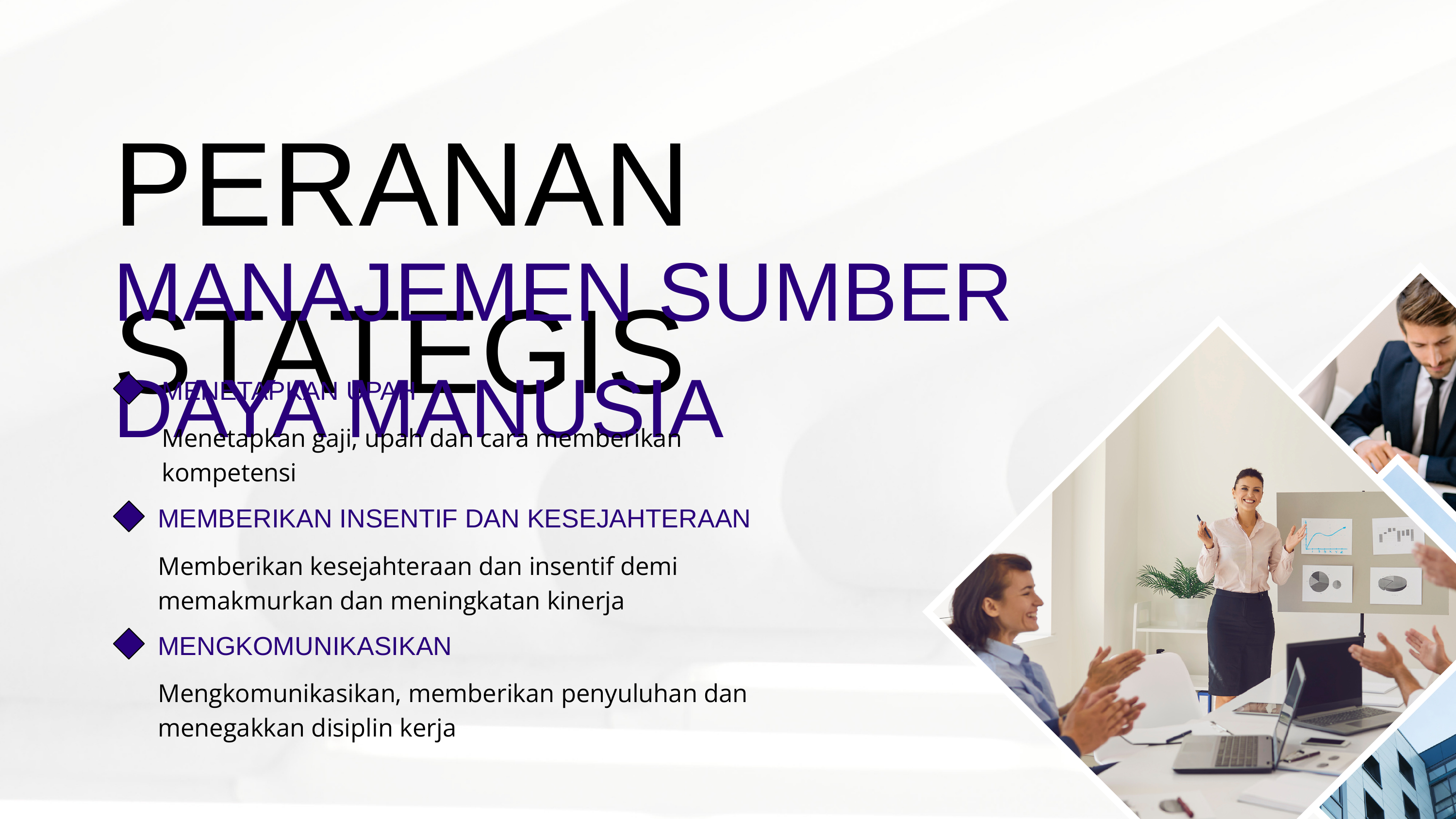

PERANAN STATEGIS
MANAJEMEN SUMBER DAYA MANUSIA

MENETAPKAN UPAH

Menetapkan gaji, upah dan cara memberikan kompetensi

MEMBERIKAN INSENTIF DAN KESEJAHTERAAN

Memberikan kesejahteraan dan insentif demi memakmurkan dan meningkatan kinerja
MENGKOMUNIKASIKAN

Mengkomunikasikan, memberikan penyuluhan dan menegakkan disiplin kerja